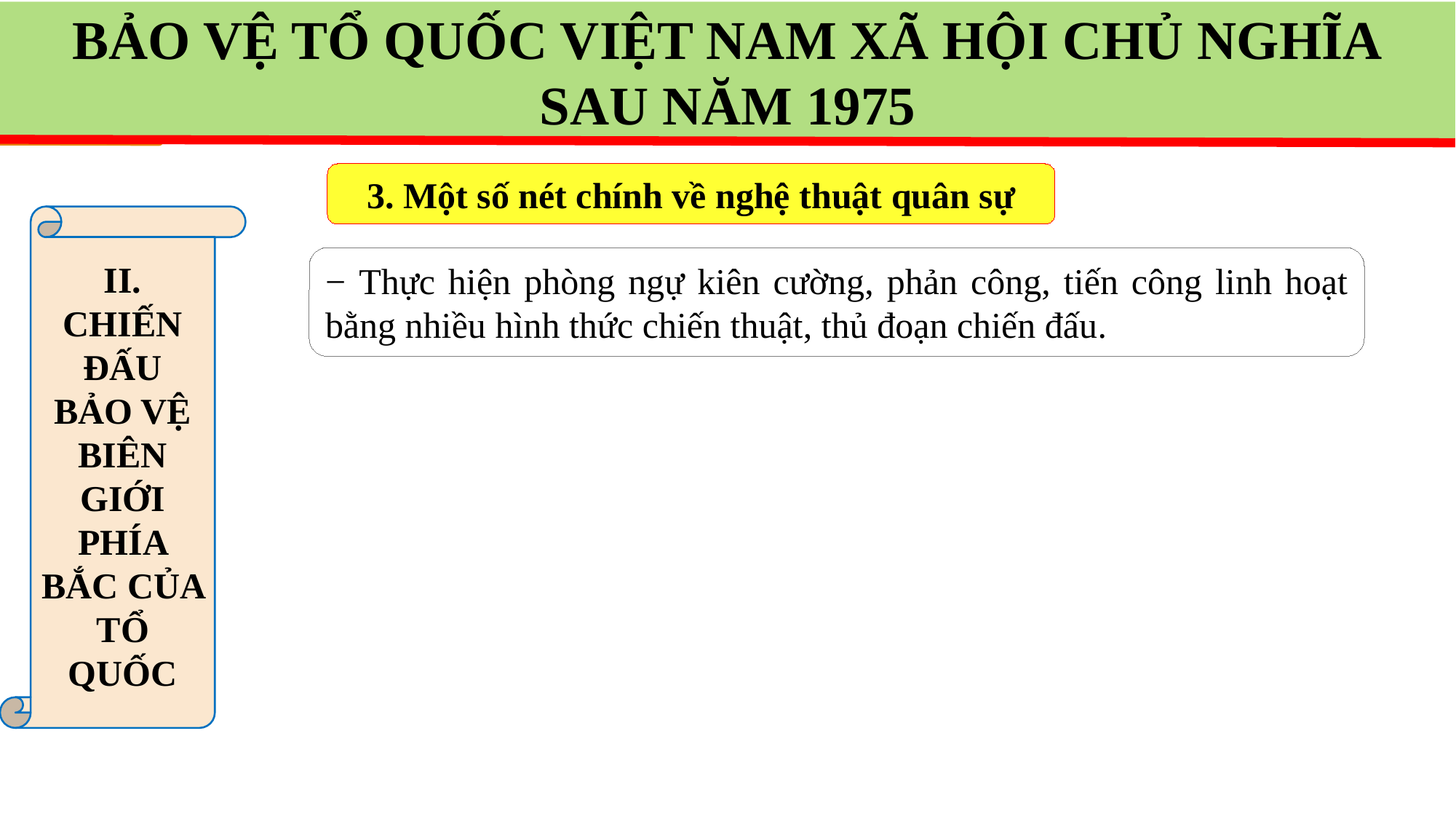

BẢO VỆ TỔ QUỐC VIỆT NAM XÃ HỘI CHỦ NGHĨA
SAU NĂM 1975
3. Một số nét chính về nghệ thuật quân sự
II. CHIẾN ĐẤU BẢO VỆ BIÊN GIỚI PHÍA BẮC CỦA TỔ QUỐC
− Thực hiện phòng ngự kiên cường, phản công, tiến công linh hoạt bằng nhiều hình thức chiến thuật, thủ đoạn chiến đấu.